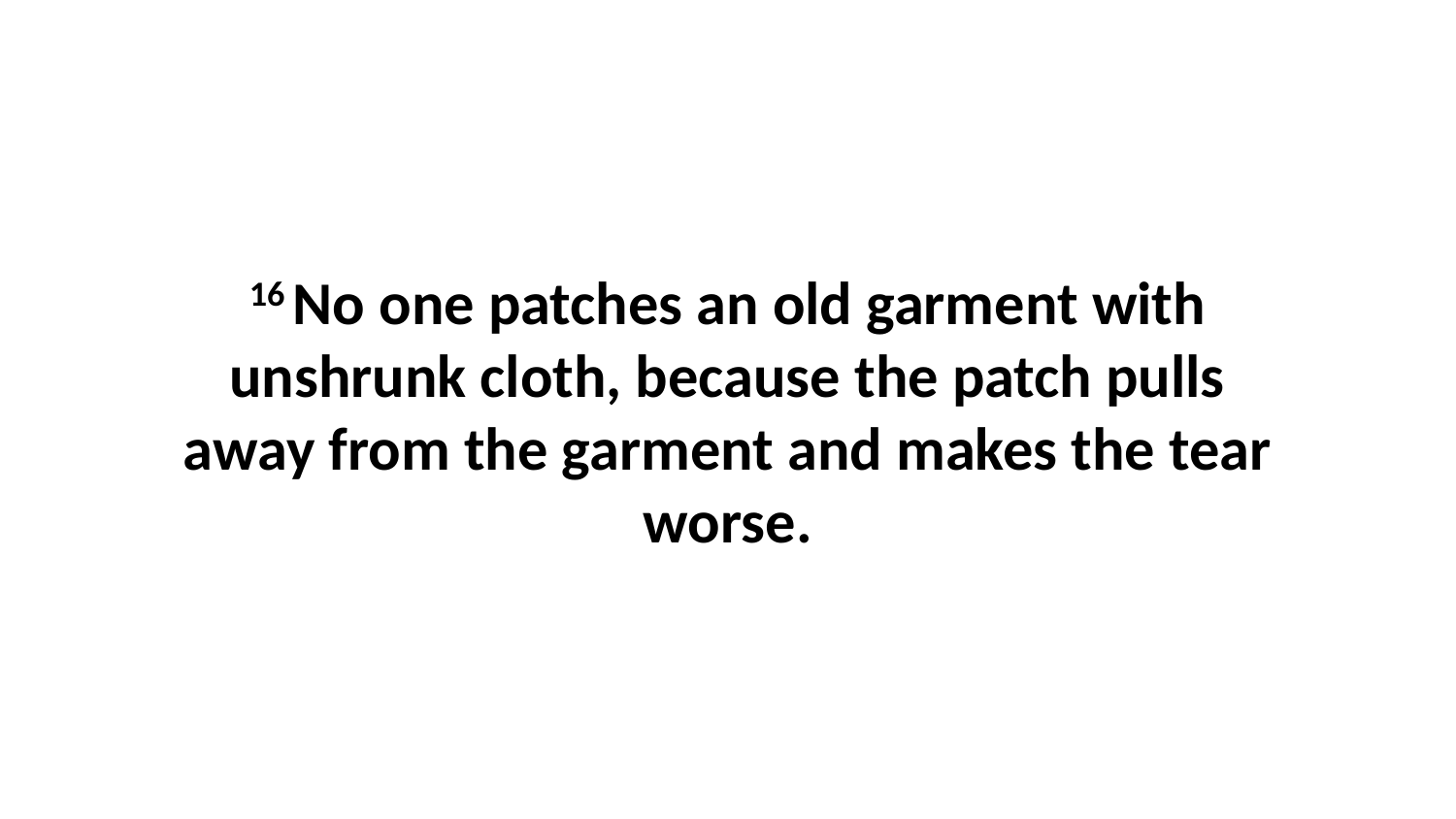

16 No one patches an old garment with unshrunk cloth, because the patch pulls away from the garment and makes the tear worse.